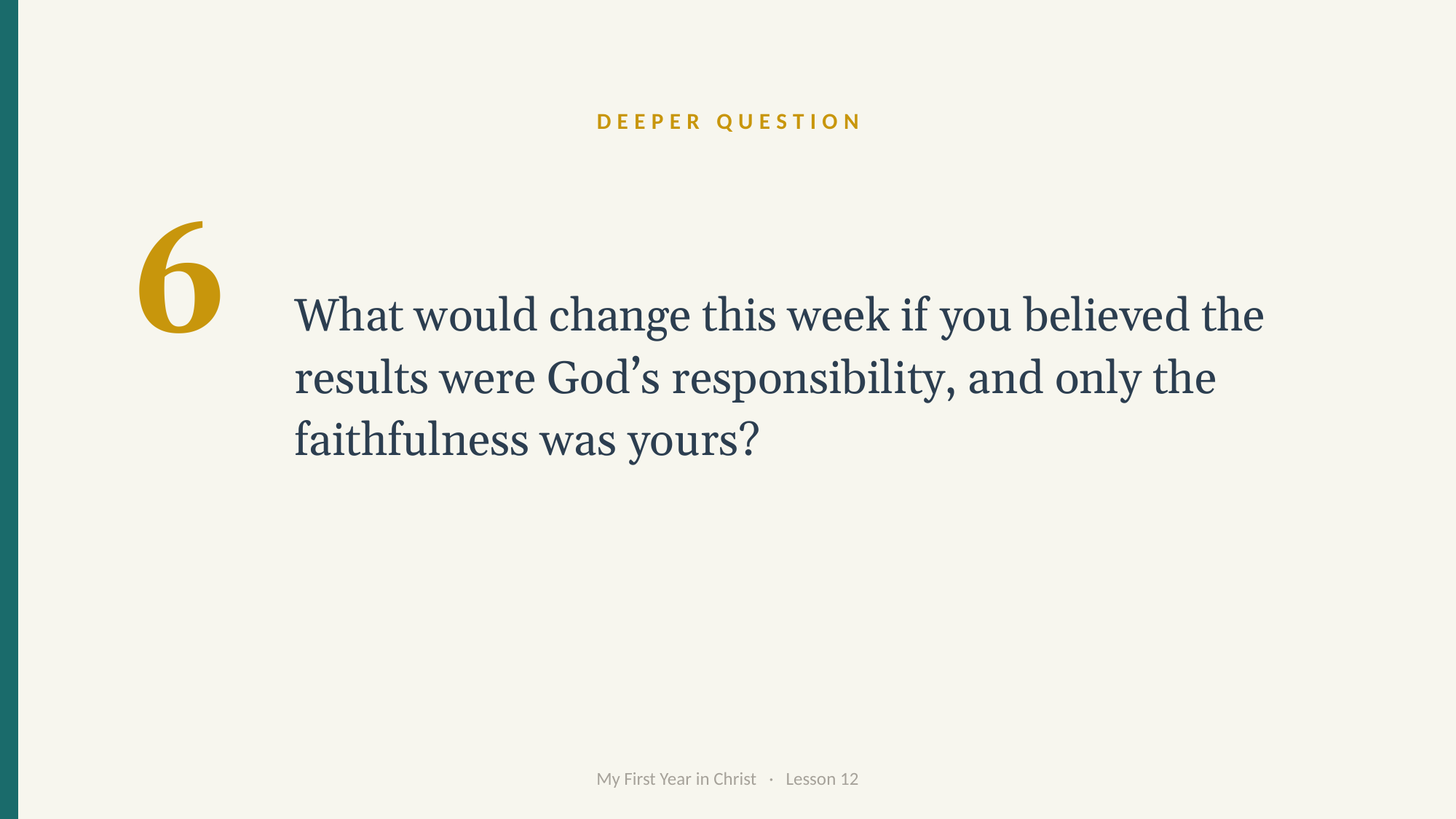

DEEPER QUESTION
What would change this week if you believed the results were God’s responsibility, and only the faithfulness was yours?
6
My First Year in Christ   ·   Lesson 12